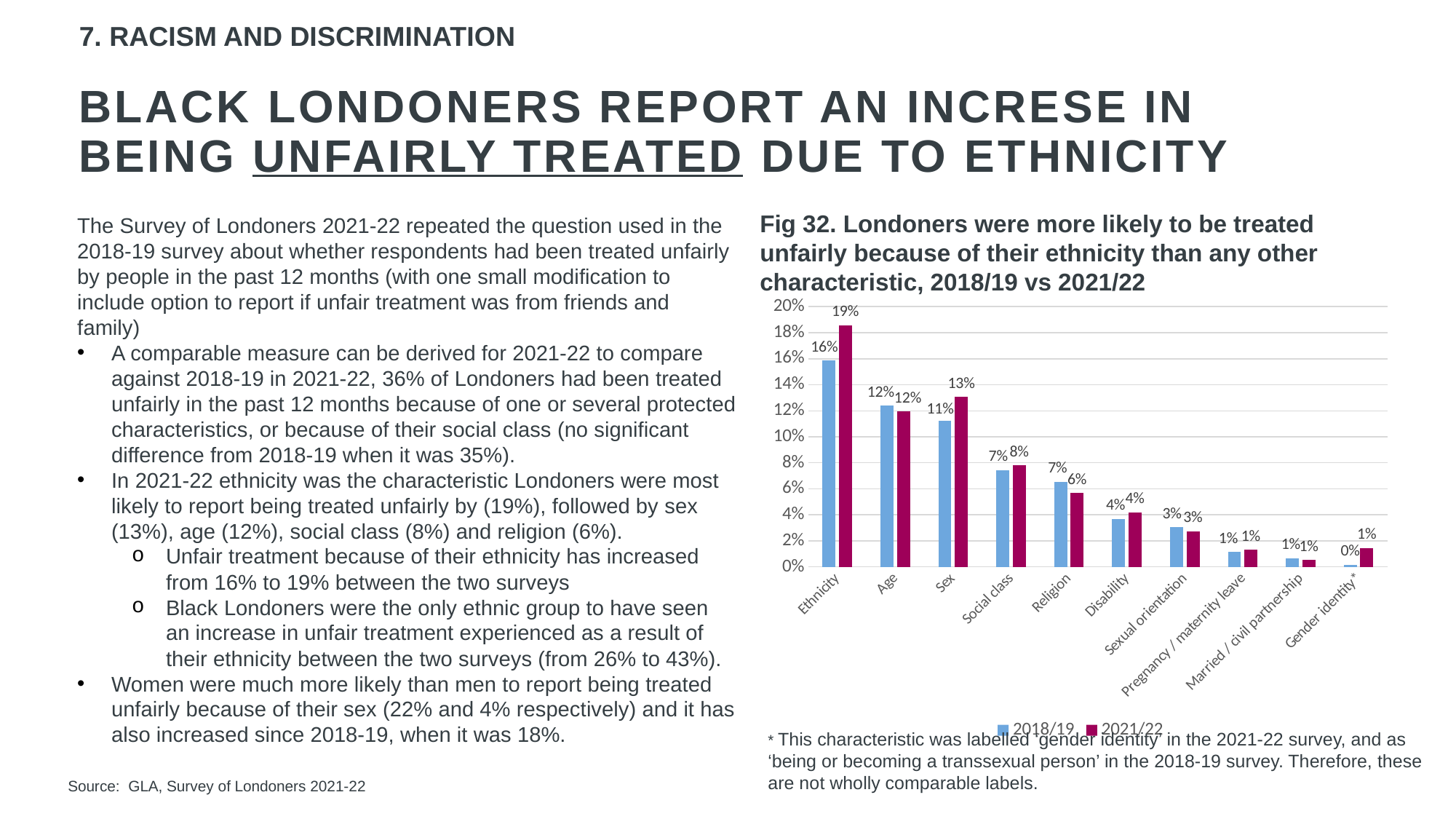

7. RACISM AND DISCRIMINATION
# BLACK LONDONERS REPORT AN INCRESE IN BEING UNFAIRLY TREATED DUE TO ETHNICITY

The Survey of Londoners 2021-22 repeated the question used in the 2018-19 survey about whether respondents had been treated unfairly by people in the past 12 months (with one small modification to include option to report if unfair treatment was from friends and family)
A comparable measure can be derived for 2021-22 to compare against 2018-19 in 2021-22, 36% of Londoners had been treated unfairly in the past 12 months because of one or several protected characteristics, or because of their social class (no significant difference from 2018-19 when it was 35%).
In 2021-22 ethnicity was the characteristic Londoners were most likely to report being treated unfairly by (19%), followed by sex (13%), age (12%), social class (8%) and religion (6%).
Unfair treatment because of their ethnicity has increased from 16% to 19% between the two surveys
Black Londoners were the only ethnic group to have seen an increase in unfair treatment experienced as a result of their ethnicity between the two surveys (from 26% to 43%).
Women were much more likely than men to report being treated unfairly because of their sex (22% and 4% respectively) and it has also increased since 2018-19, when it was 18%.

Fig 32. Londoners were more likely to be treated unfairly because of their ethnicity than any other characteristic, 2018/19 vs 2021/22

### Chart

| Category | 2018/19 | 2021/22 |
|---|---|---|
| Ethnicity | 0.15854229011272494 | 0.18585415942370784 |
| Age | 0.12380659040700706 | 0.11942957629675793 |
| Sex | 0.11214515097479608 | 0.1306153105331369 |
| Social class | 0.07450056184591274 | 0.07803512256721878 |
| Religion | 0.06536205938734033 | 0.056658429522385534 |
| Disability | 0.036888781587685056 | 0.04193469175257523 |
| Sexual orientation | 0.03031148954961991 | 0.027362767872468975 |
| Pregnancy / maternity leave | 0.01145124302343535 | 0.01304386624824374 |
| Married / civil partnership | 0.006570980419932171 | 0.005214332291523416 |
| Gender identity* | 0.0014583688535252572 | 0.014544385751778001 |
* This characteristic was labelled ‘gender identity’ in the 2021-22 survey, and as ‘being or becoming a transsexual person’ in the 2018-19 survey. Therefore, these are not wholly comparable labels.
Source:  GLA, Survey of Londoners 2021-22